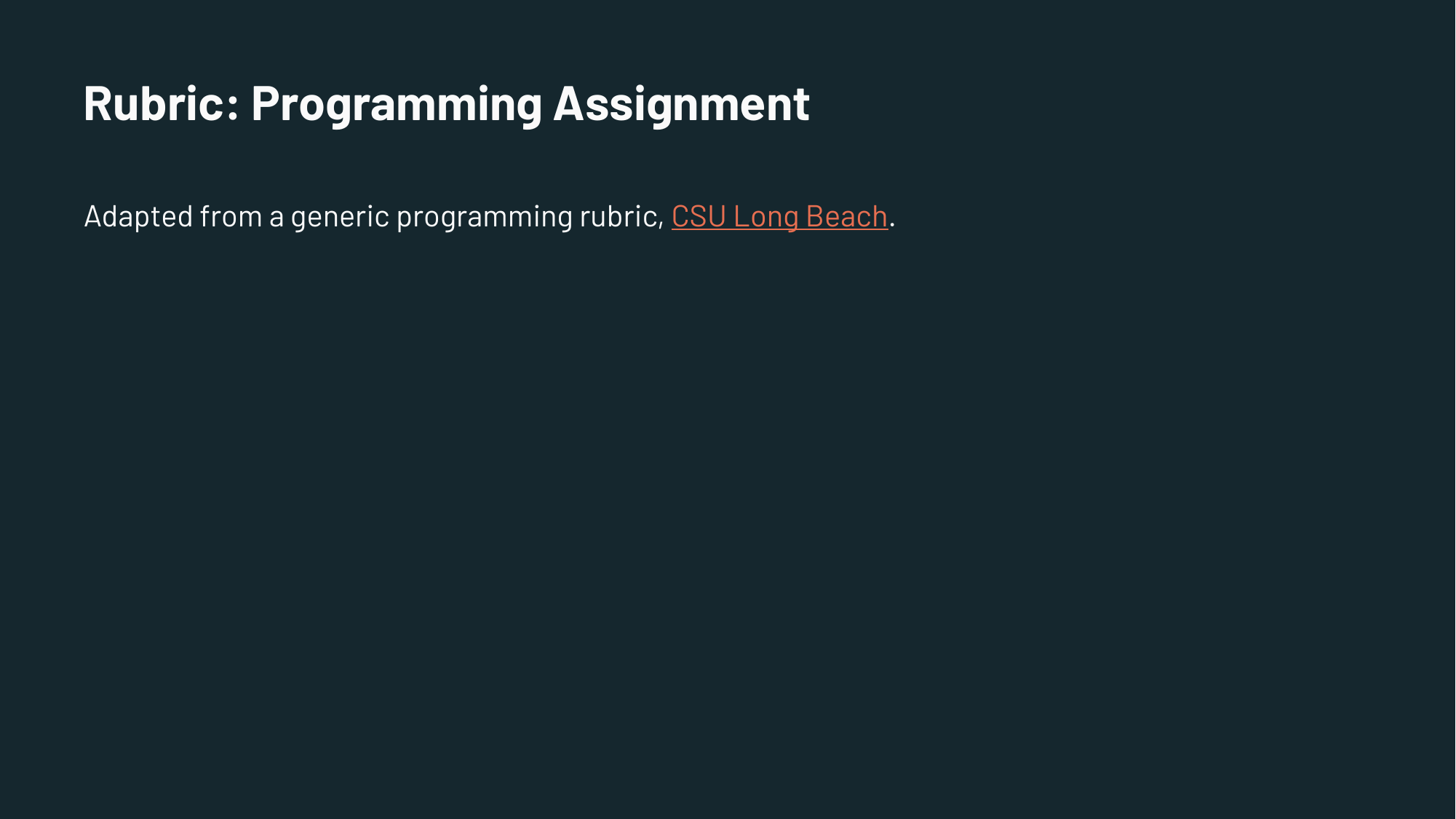

# Rubric: Programming Assignment
Adapted from a generic programming rubric, CSU Long Beach.